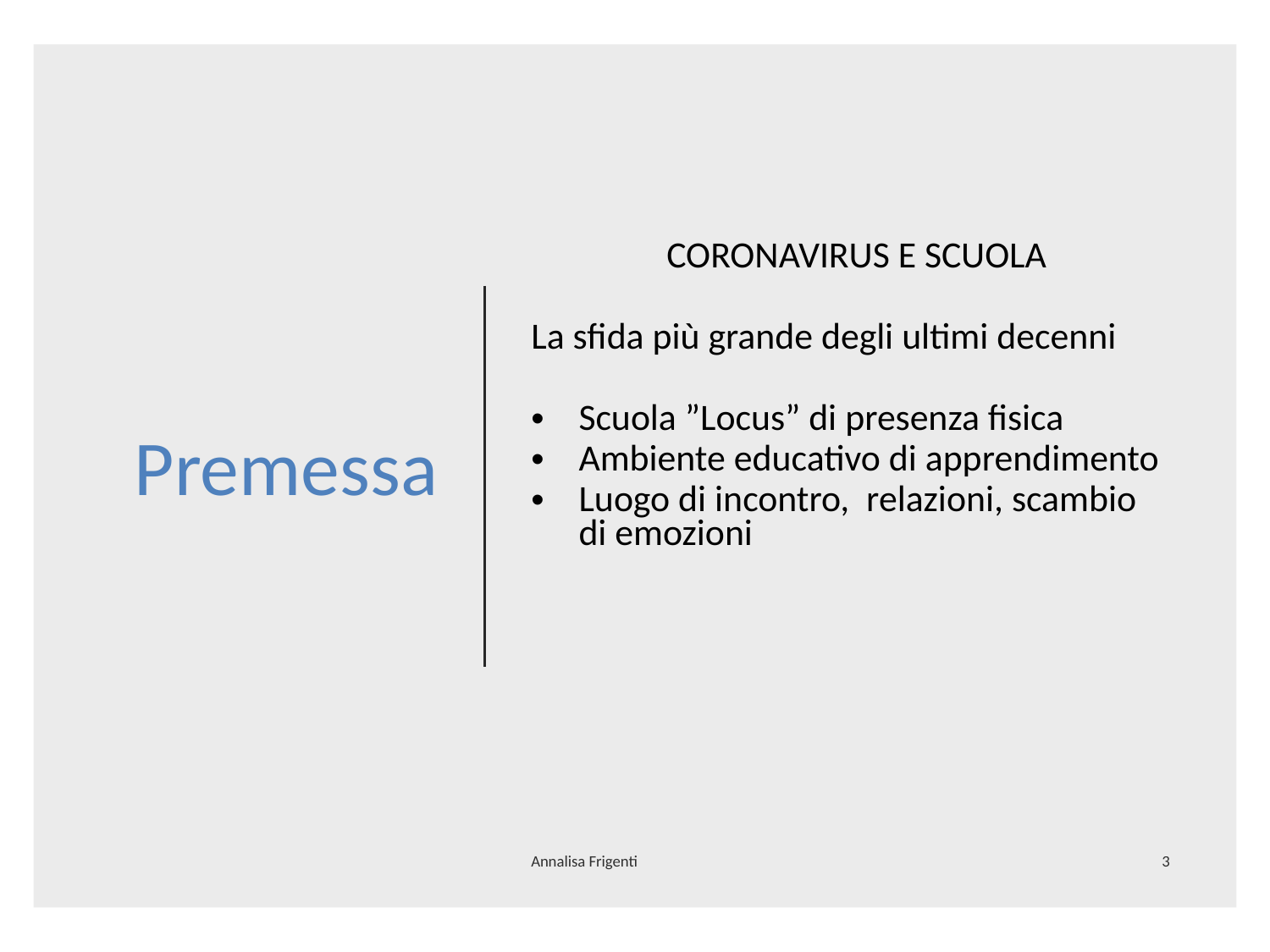

# Premessa

                CORONAVIRUS E SCUOLA

La sfida più grande degli ultimi decenni

Scuola ”Locus” di presenza fisica
Ambiente educativo di apprendimento
Luogo di incontro,  relazioni, scambio di emozioni

Annalisa Frigenti
3